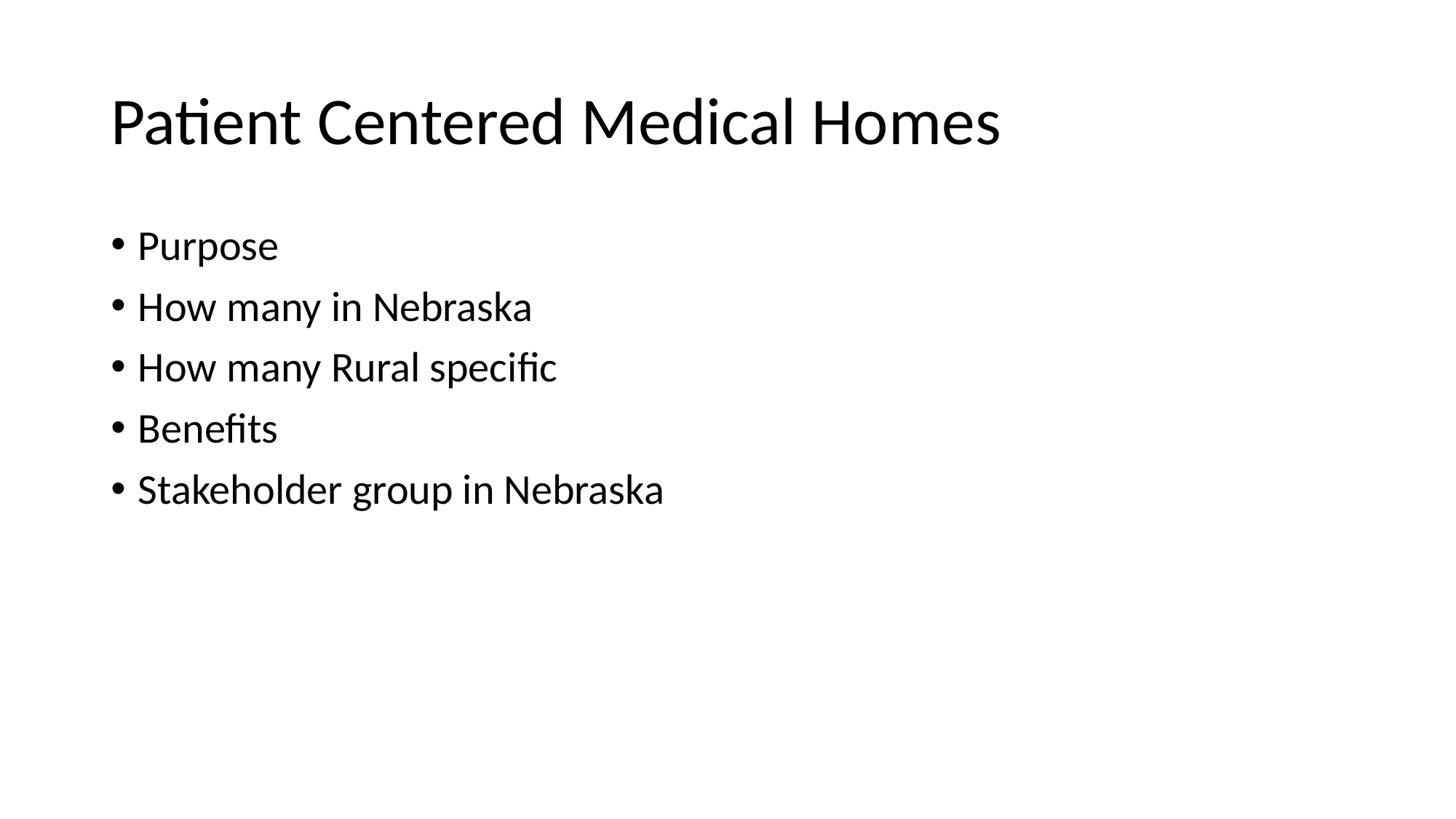

# Patient Centered Medical Homes
Purpose
How many in Nebraska
How many Rural specific
Benefits
Stakeholder group in Nebraska